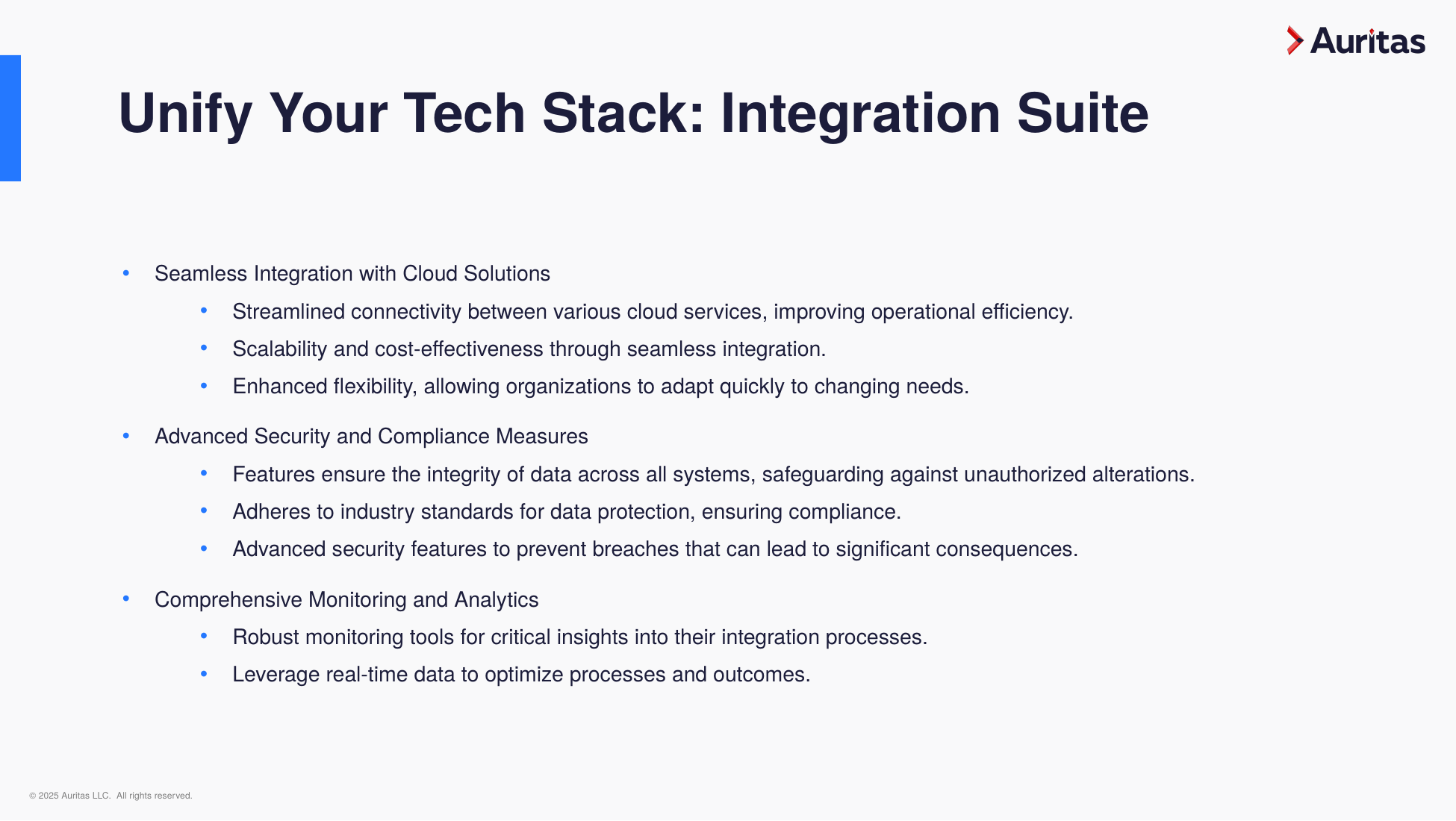

Unify Your Tech Stack: Integration Suite
Seamless Integration with Cloud Solutions
Streamlined connectivity between various cloud services, improving operational efficiency.
Scalability and cost-effectiveness through seamless integration.
Enhanced flexibility, allowing organizations to adapt quickly to changing needs.
Advanced Security and Compliance Measures
Features ensure the integrity of data across all systems, safeguarding against unauthorized alterations.
Adheres to industry standards for data protection, ensuring compliance.
Advanced security features to prevent breaches that can lead to significant consequences.
Comprehensive Monitoring and Analytics
Robust monitoring tools for critical insights into their integration processes.
Leverage real-time data to optimize processes and outcomes.